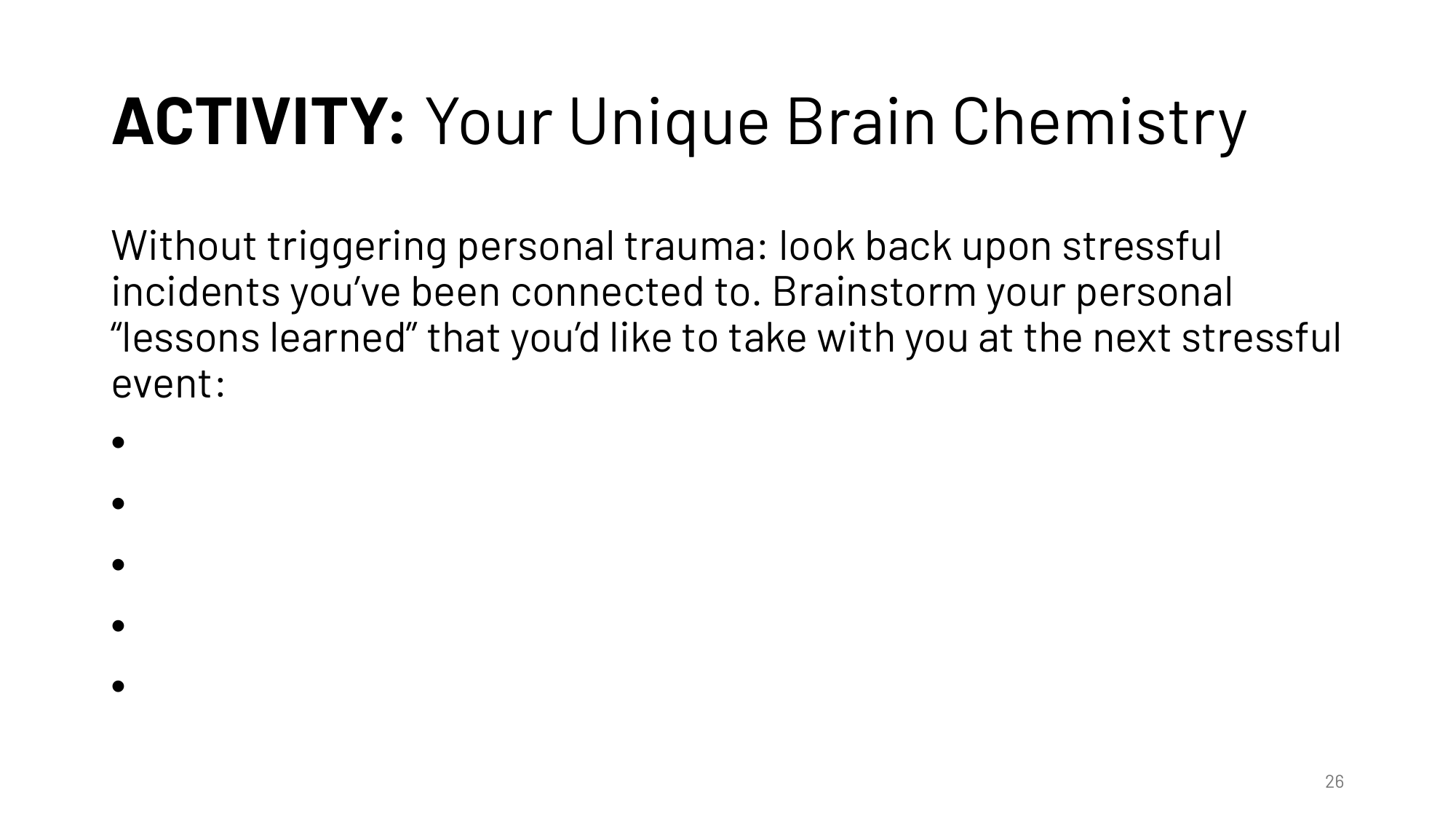

# ACTIVITY: Your Unique Brain Chemistry
Without triggering personal trauma: look back upon stressful incidents you’ve been connected to. Brainstorm your personal “lessons learned” that you’d like to take with you at the next stressful event:

26